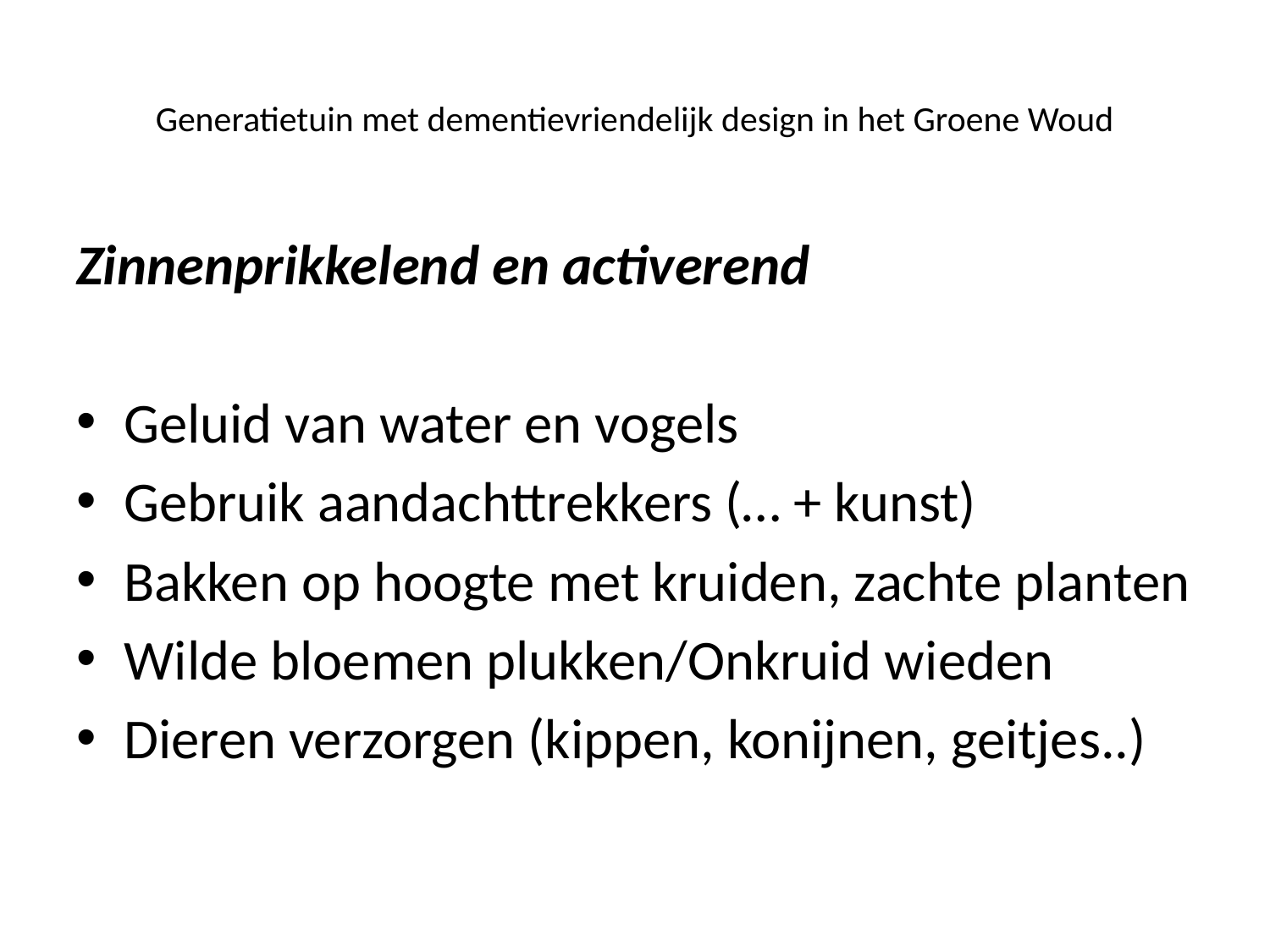

# Generatietuin met dementievriendelijk design in het Groene Woud
Zinnenprikkelend en activerend

Geluid van water en vogels
Gebruik aandachttrekkers (… + kunst)
Bakken op hoogte met kruiden, zachte planten
Wilde bloemen plukken/Onkruid wieden
Dieren verzorgen (kippen, konijnen, geitjes..)